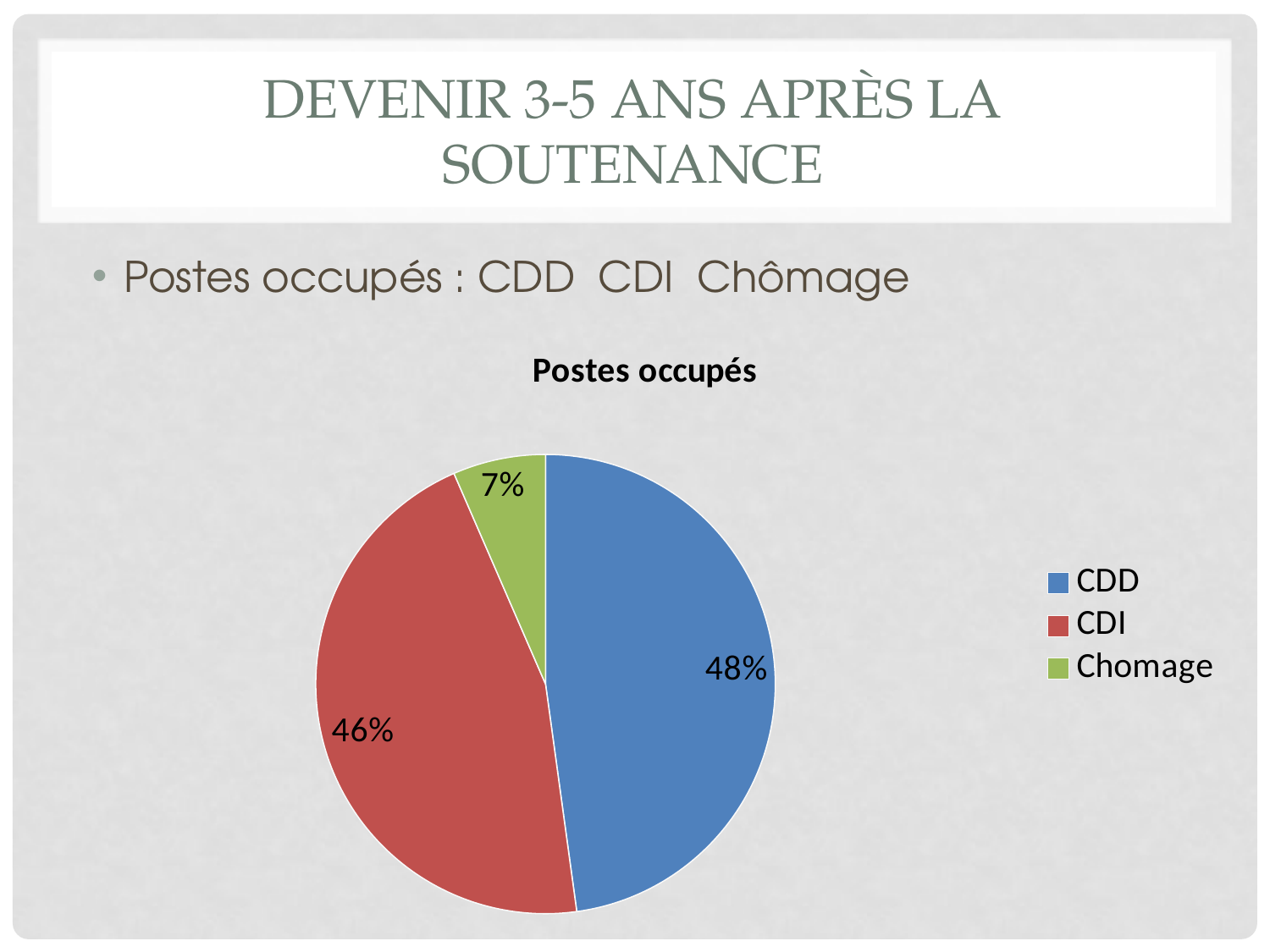

# Devenir 3-5 ans après la soutenance
Postes occupés : CDD  CDI  Chômage

### Chart: Postes occupés

| Category |  |
|---|---|
| CDD | 44.0 |
| CDI | 42.0 |
| Chomage | 6.0 |